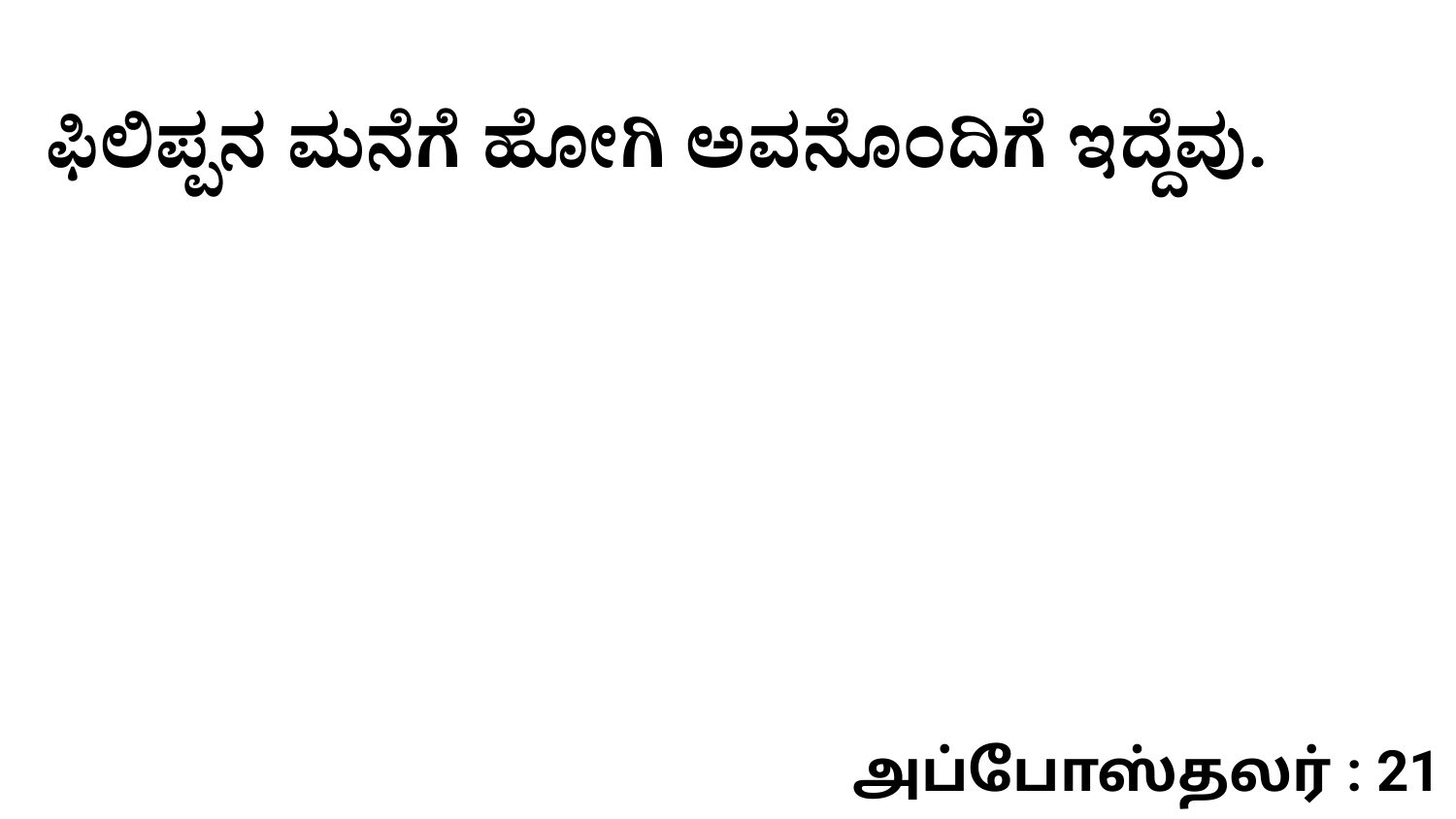

ಫಿಲಿಪ್ಪನ ಮನೆಗೆ ಹೋಗಿ ಅವನೊಂದಿಗೆ ಇದ್ದೆವು.
அப்போஸ்தலர் : 21